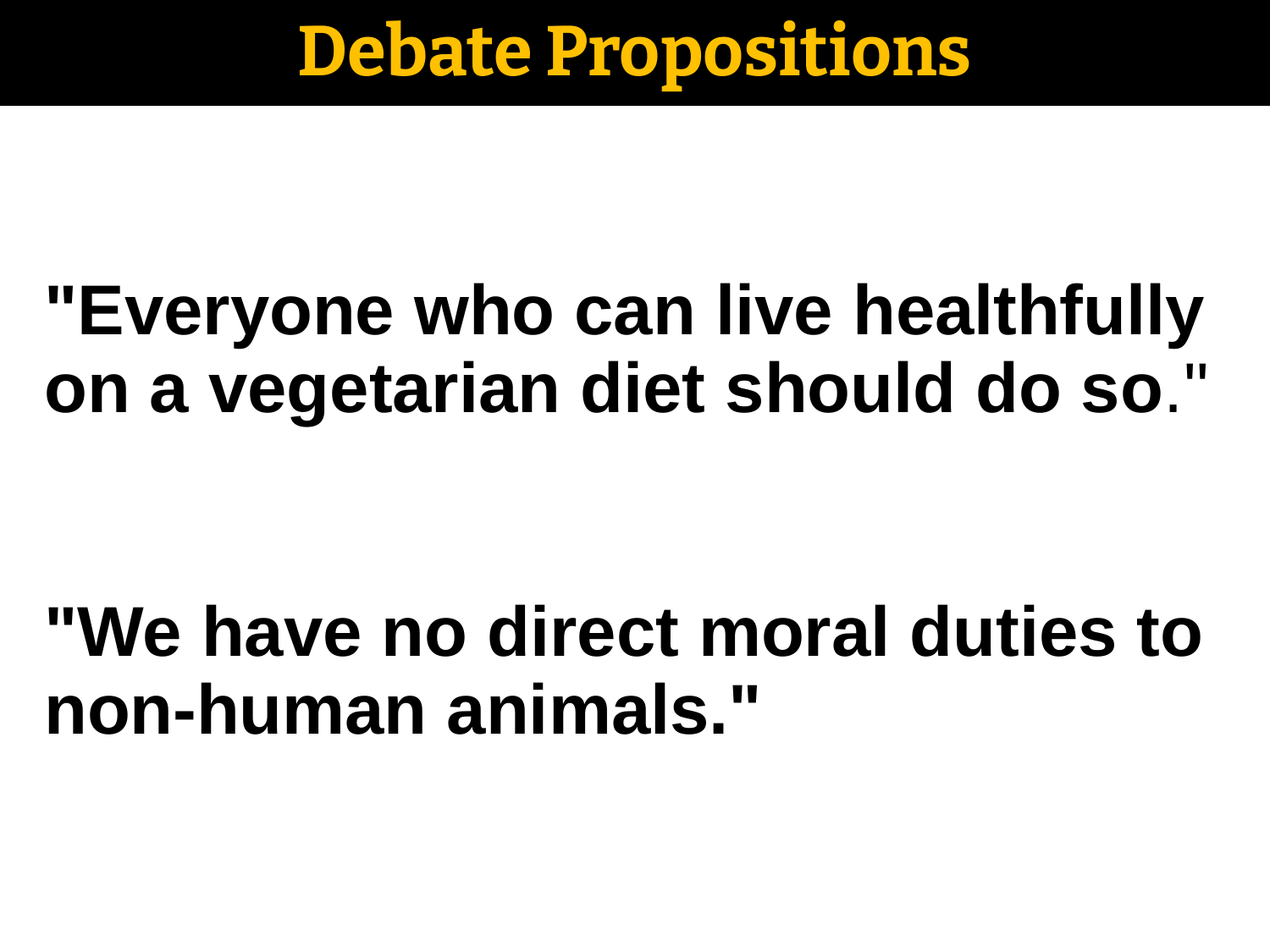

# Debate Propositions

"Everyone who can live healthfully on a vegetarian diet should do so."

"We have no direct moral duties to non-human animals."